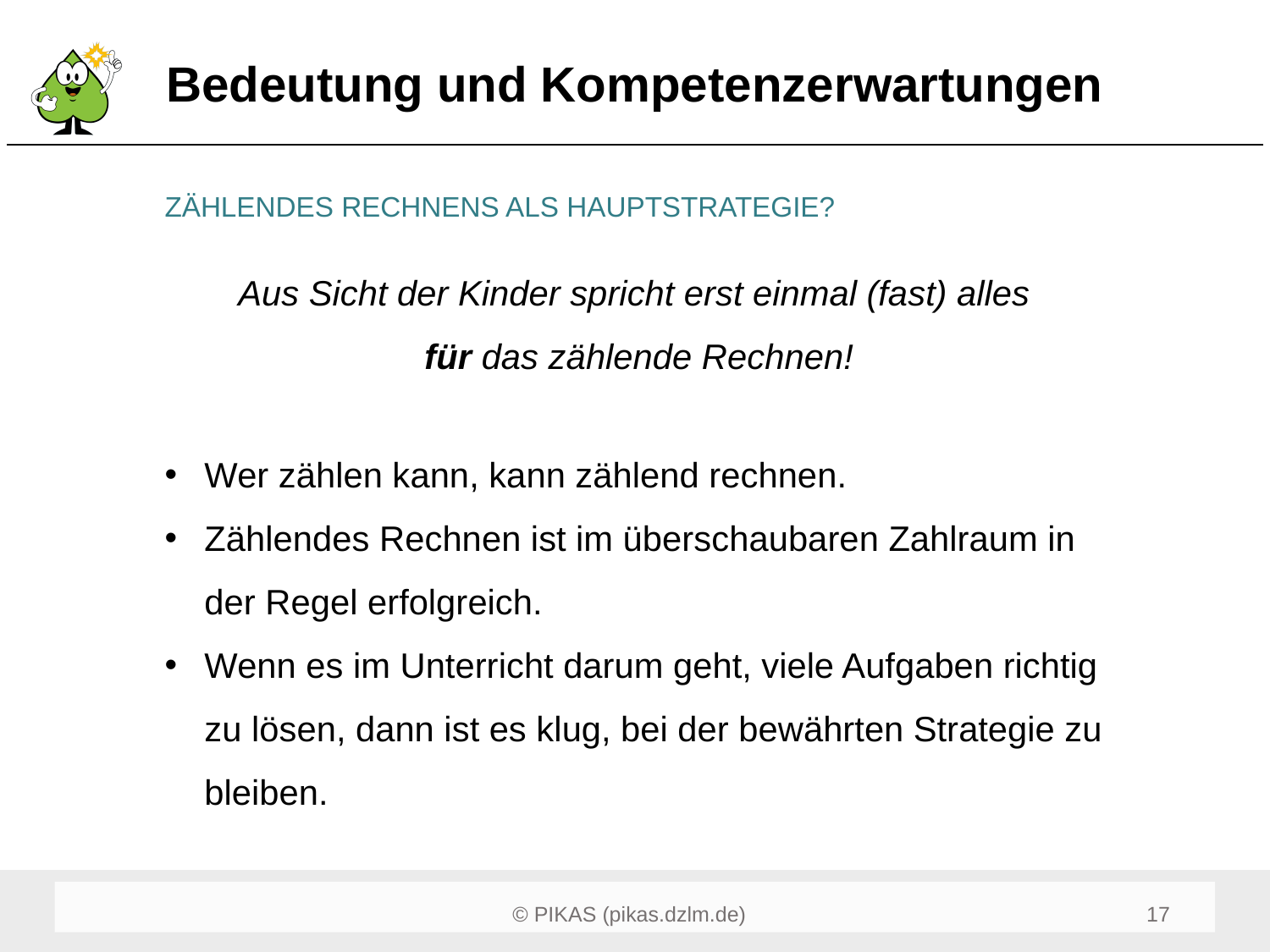

# Bedeutung und Kompetenzerwartungen
ZÄHLENDES RECHNENS ALS HAUPTSTRATEGIE?
Aus Sicht der Kinder spricht erst einmal (fast) alles
für das zählende Rechnen!

Wer zählen kann, kann zählend rechnen.
Zählendes Rechnen ist im überschaubaren Zahlraum in der Regel erfolgreich.
Wenn es im Unterricht darum geht, viele Aufgaben richtig zu lösen, dann ist es klug, bei der bewährten Strategie zu bleiben.

17